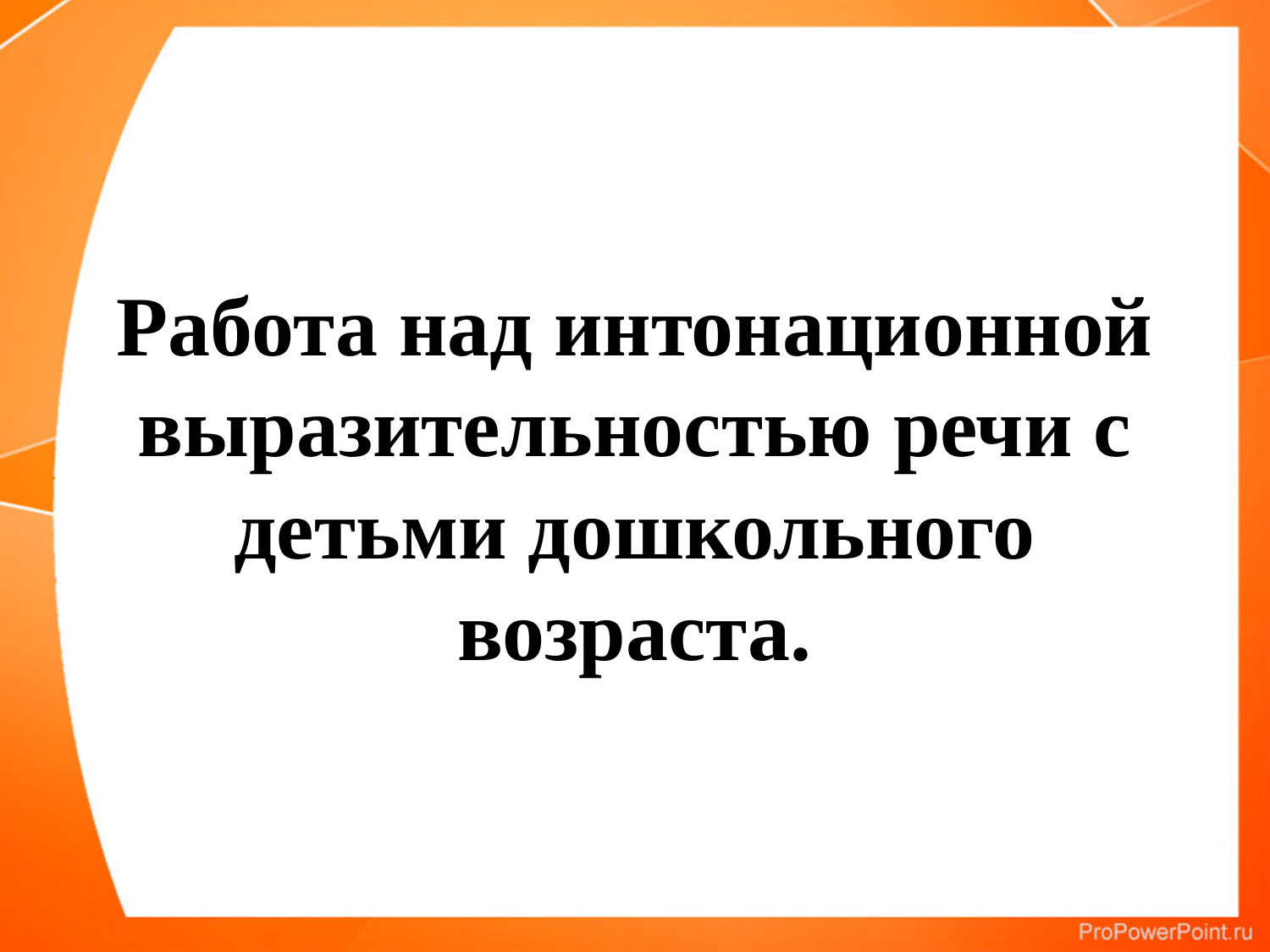

#

Работа над интонационной выразительностью речи с детьми дошкольного возраста.